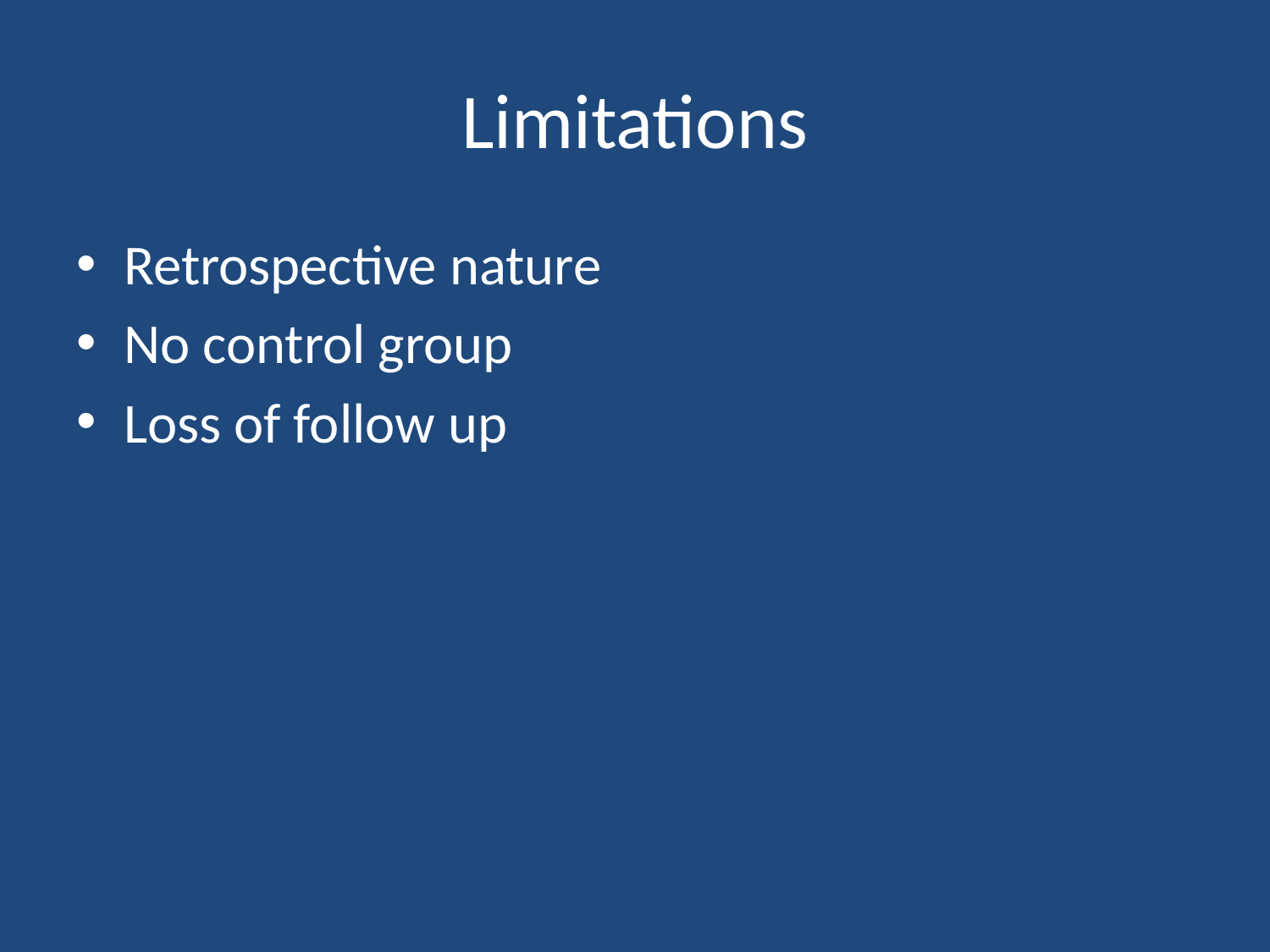

# Limitations
Retrospective nature
No control group
Loss of follow up